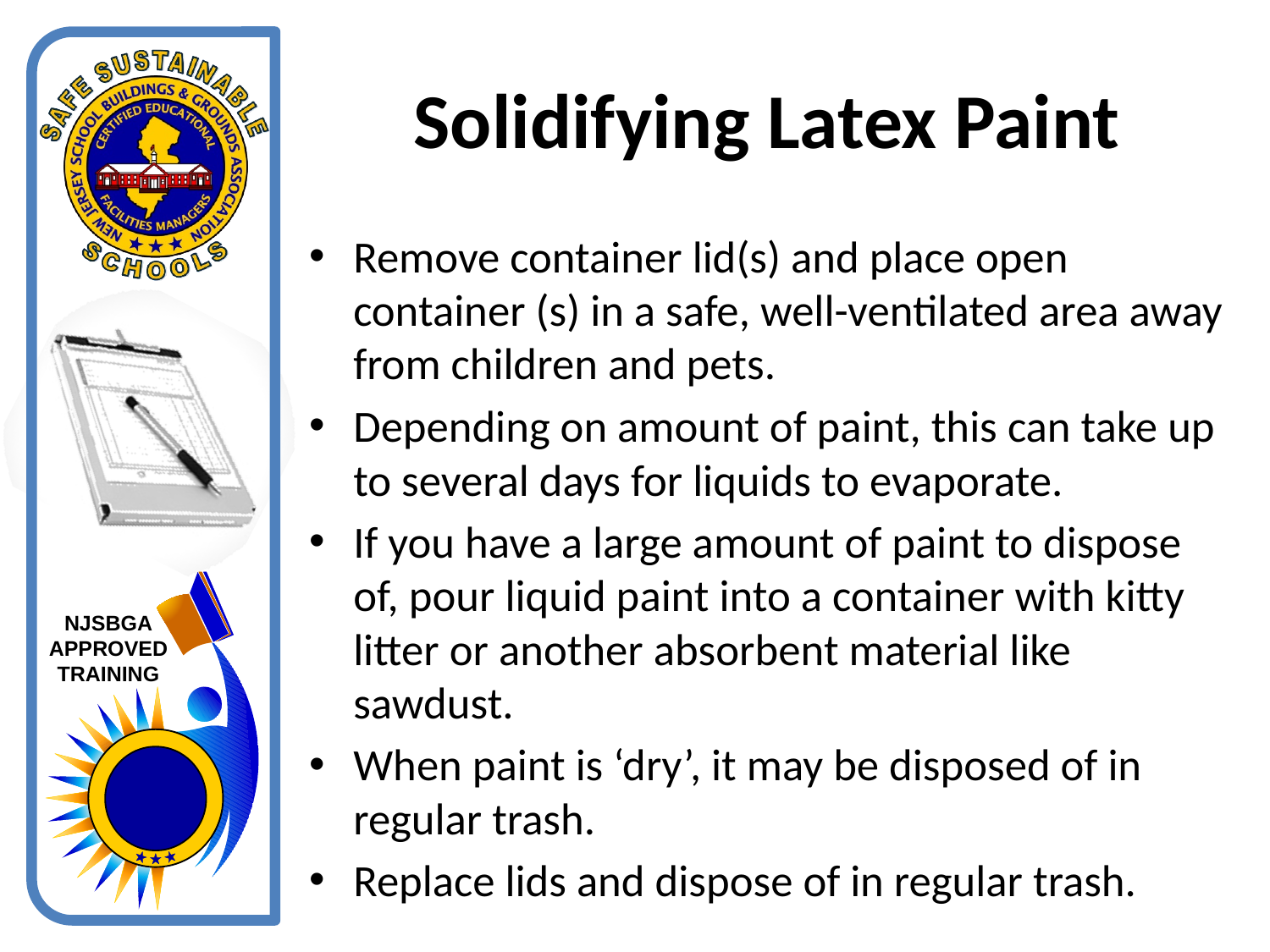

# Solidifying Latex Paint
Remove container lid(s) and place open container (s) in a safe, well-ventilated area away from children and pets.
Depending on amount of paint, this can take up to several days for liquids to evaporate.
If you have a large amount of paint to dispose of, pour liquid paint into a container with kitty litter or another absorbent material like sawdust.
When paint is ‘dry’, it may be disposed of in regular trash.
Replace lids and dispose of in regular trash.